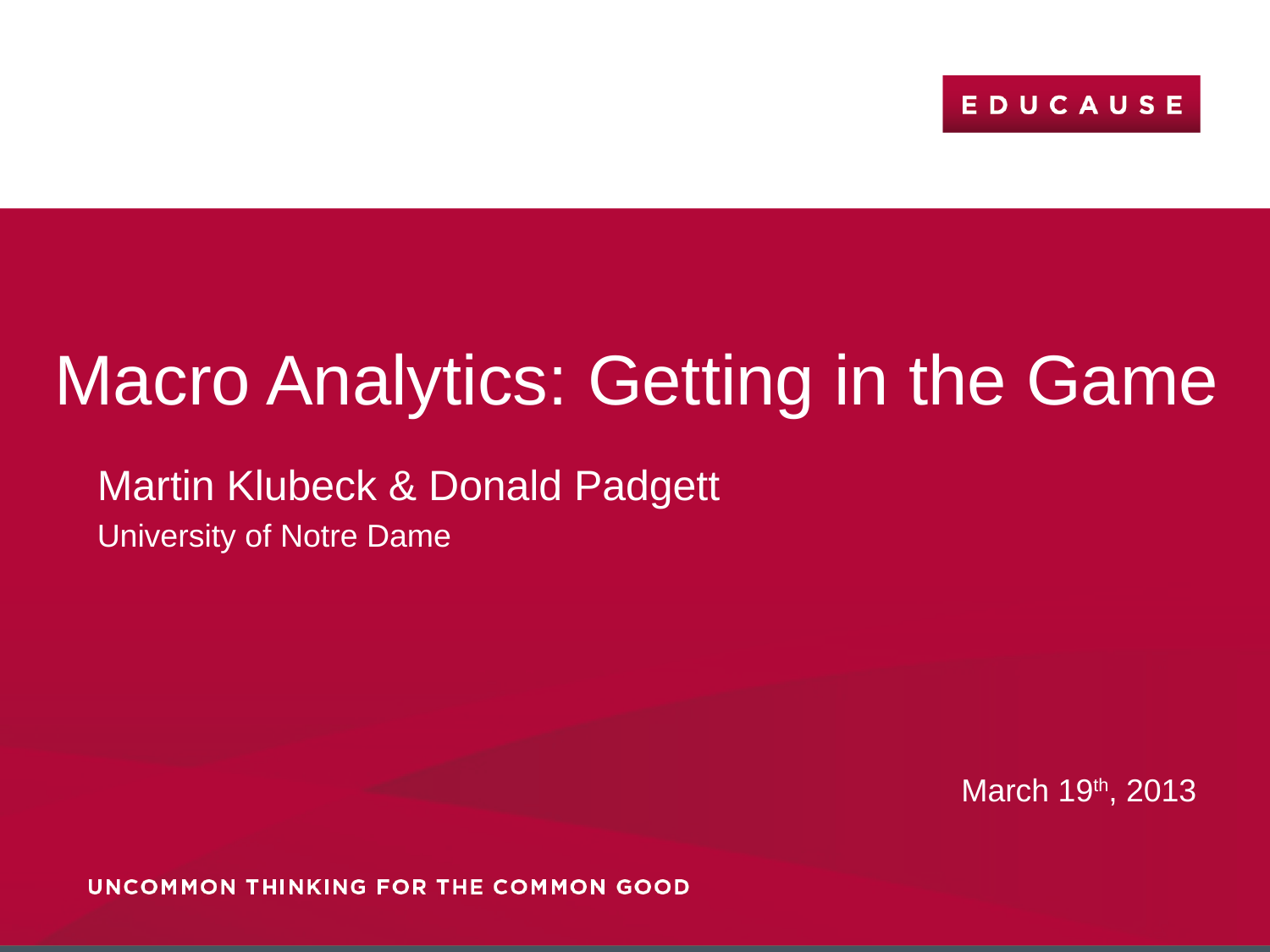

Macro Analytics: Getting in the Game
Martin Klubeck & Donald Padgett
University of Notre Dame
March 19th, 2013